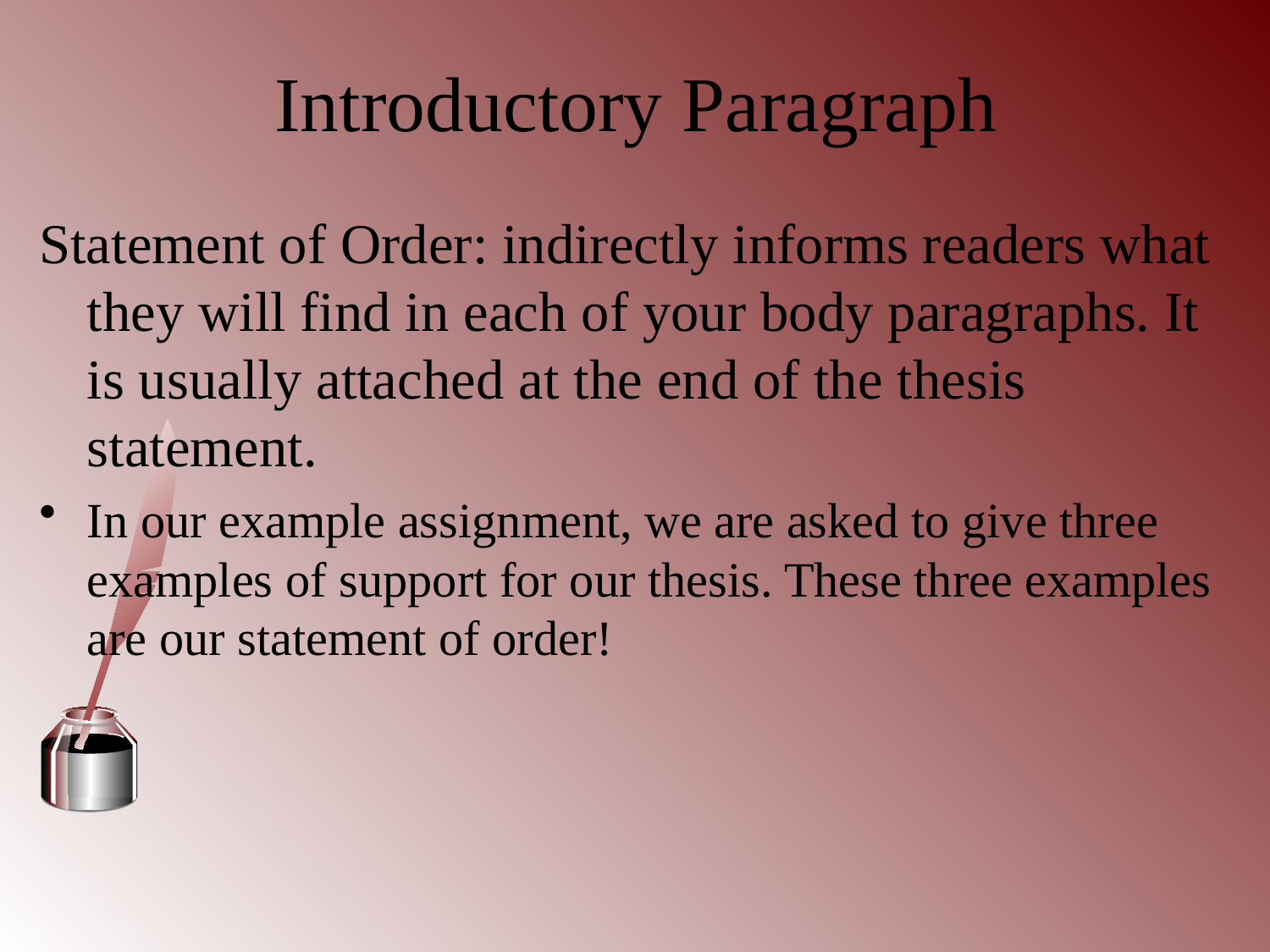

# Introductory Paragraph
Statement of Order: indirectly informs readers what they will find in each of your body paragraphs. It is usually attached at the end of the thesis statement.
In our example assignment, we are asked to give three examples of support for our thesis. These three examples are our statement of order!